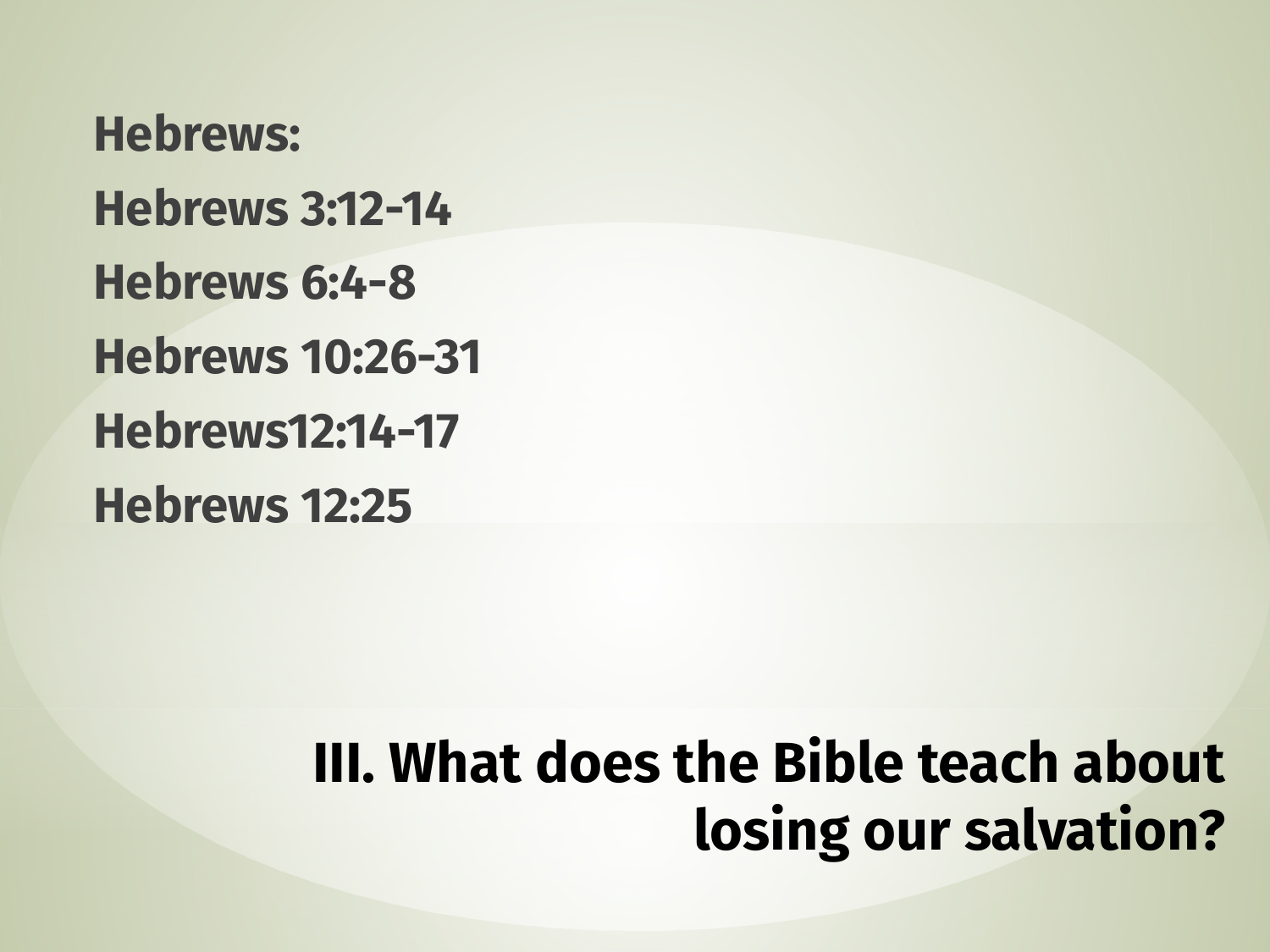

Hebrews:
Hebrews 3:12-14
Hebrews 6:4-8
Hebrews 10:26-31
Hebrews12:14-17
Hebrews 12:25

# III. What does the Bible teach about losing our salvation?